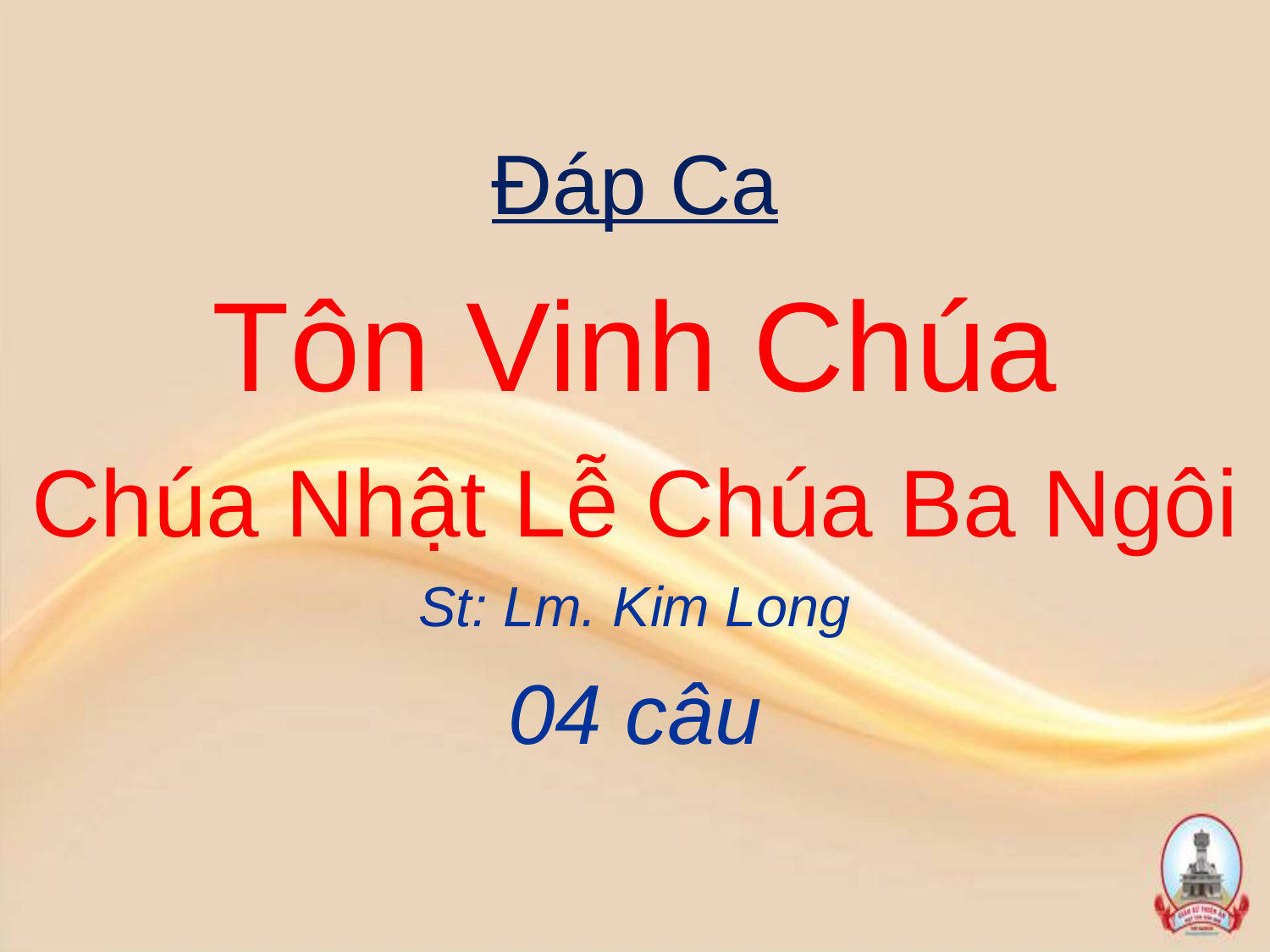

Đáp Ca
Tôn Vinh Chúa
Chúa Nhật Lễ Chúa Ba Ngôi
St: Lm. Kim Long
04 câu

#